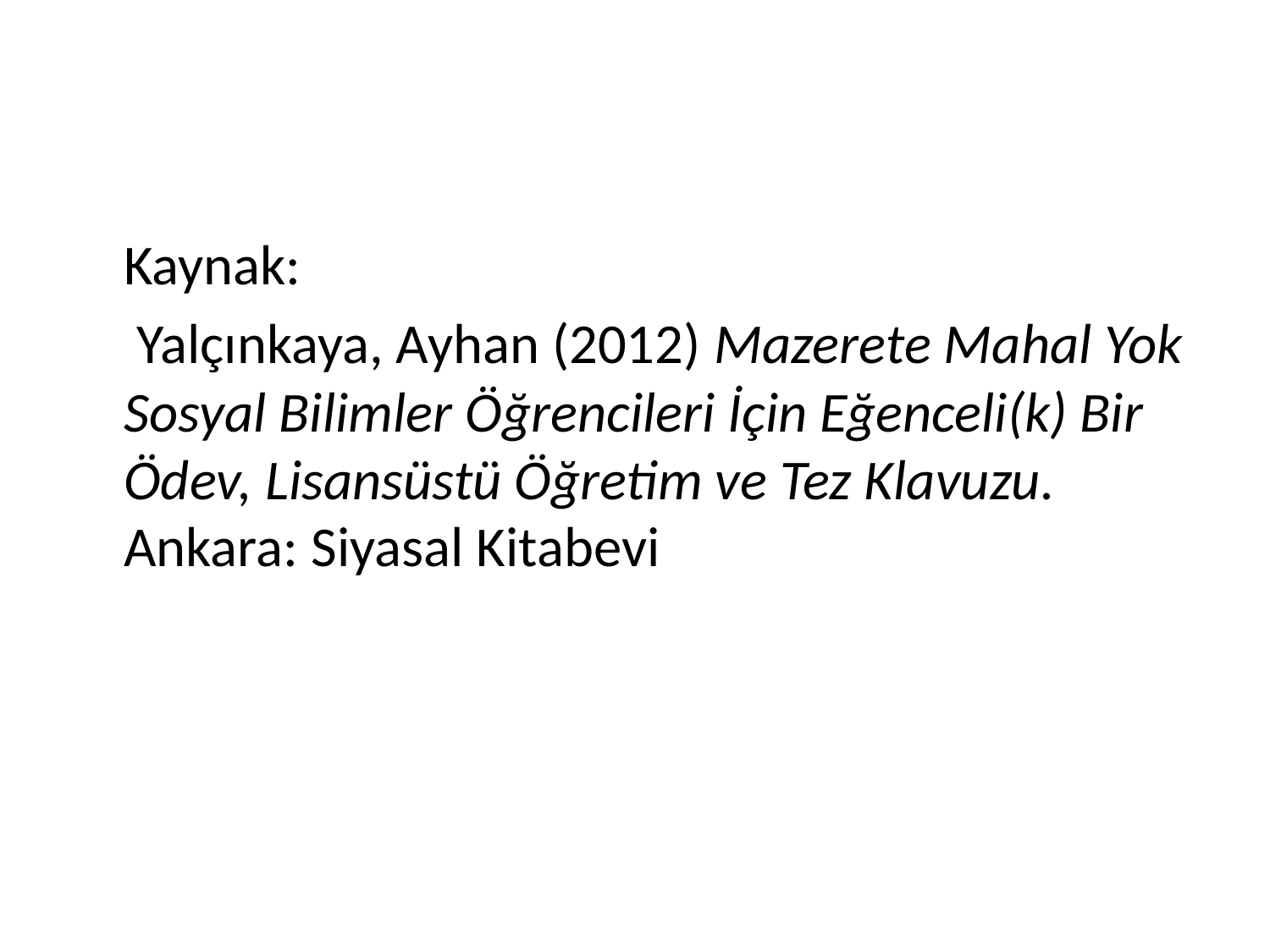

#
	Kaynak:
	 Yalçınkaya, Ayhan (2012) Mazerete Mahal Yok Sosyal Bilimler Öğrencileri İçin Eğenceli(k) Bir Ödev, Lisansüstü Öğretim ve Tez Klavuzu. Ankara: Siyasal Kitabevi